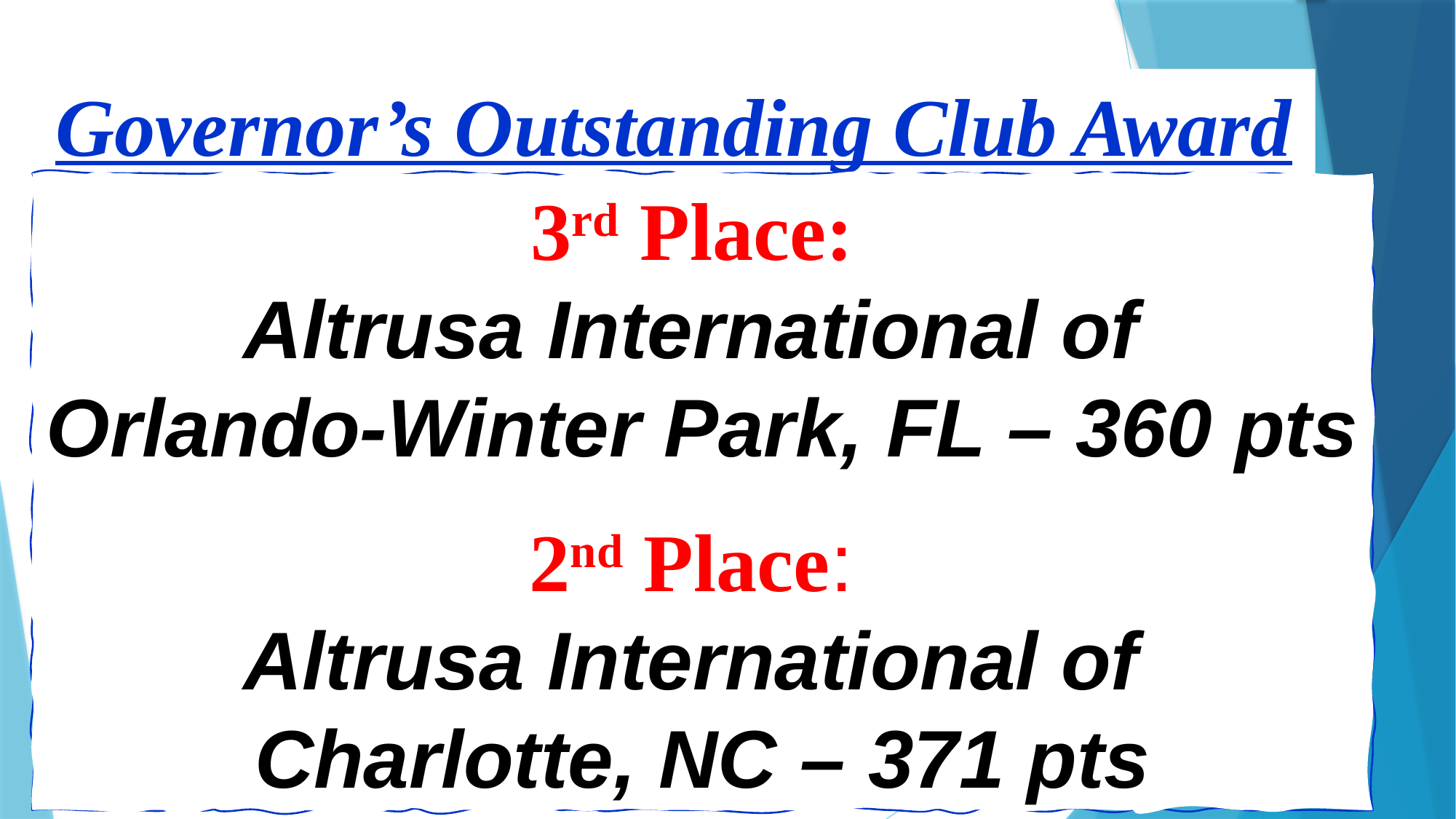

Governor’s Outstanding Club Award
3rd Place:
Altrusa International of
Orlando-Winter Park, FL – 360 pts

2nd Place:
Altrusa International of
Charlotte, NC – 371 pts